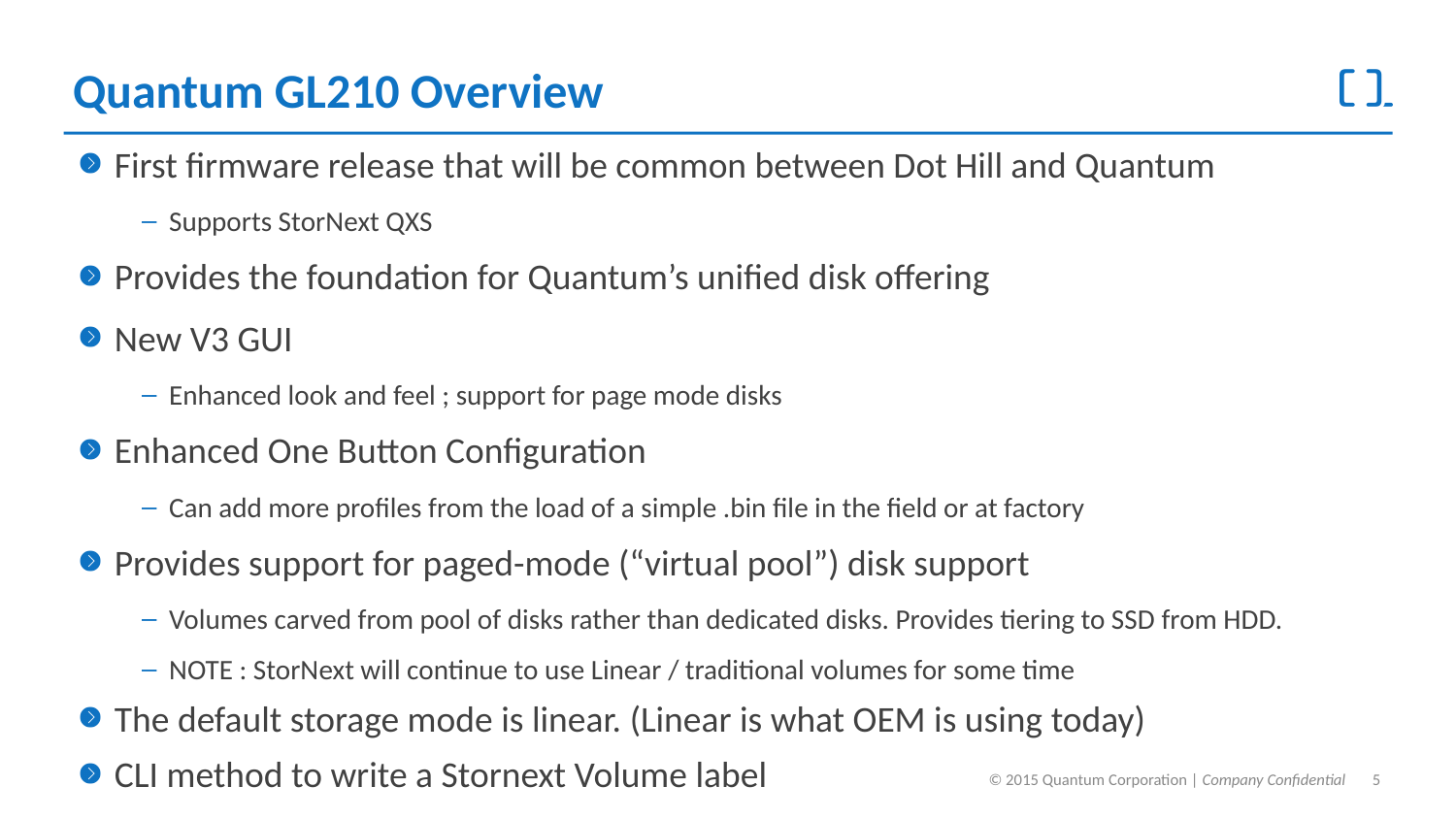

# Quantum GL210 Overview
First firmware release that will be common between Dot Hill and Quantum
Supports StorNext QXS
Provides the foundation for Quantum’s unified disk offering
New V3 GUI
Enhanced look and feel ; support for page mode disks
Enhanced One Button Configuration
Can add more profiles from the load of a simple .bin file in the field or at factory
Provides support for paged-mode (“virtual pool”) disk support
Volumes carved from pool of disks rather than dedicated disks. Provides tiering to SSD from HDD.
NOTE : StorNext will continue to use Linear / traditional volumes for some time
The default storage mode is linear. (Linear is what OEM is using today)
CLI method to write a Stornext Volume label